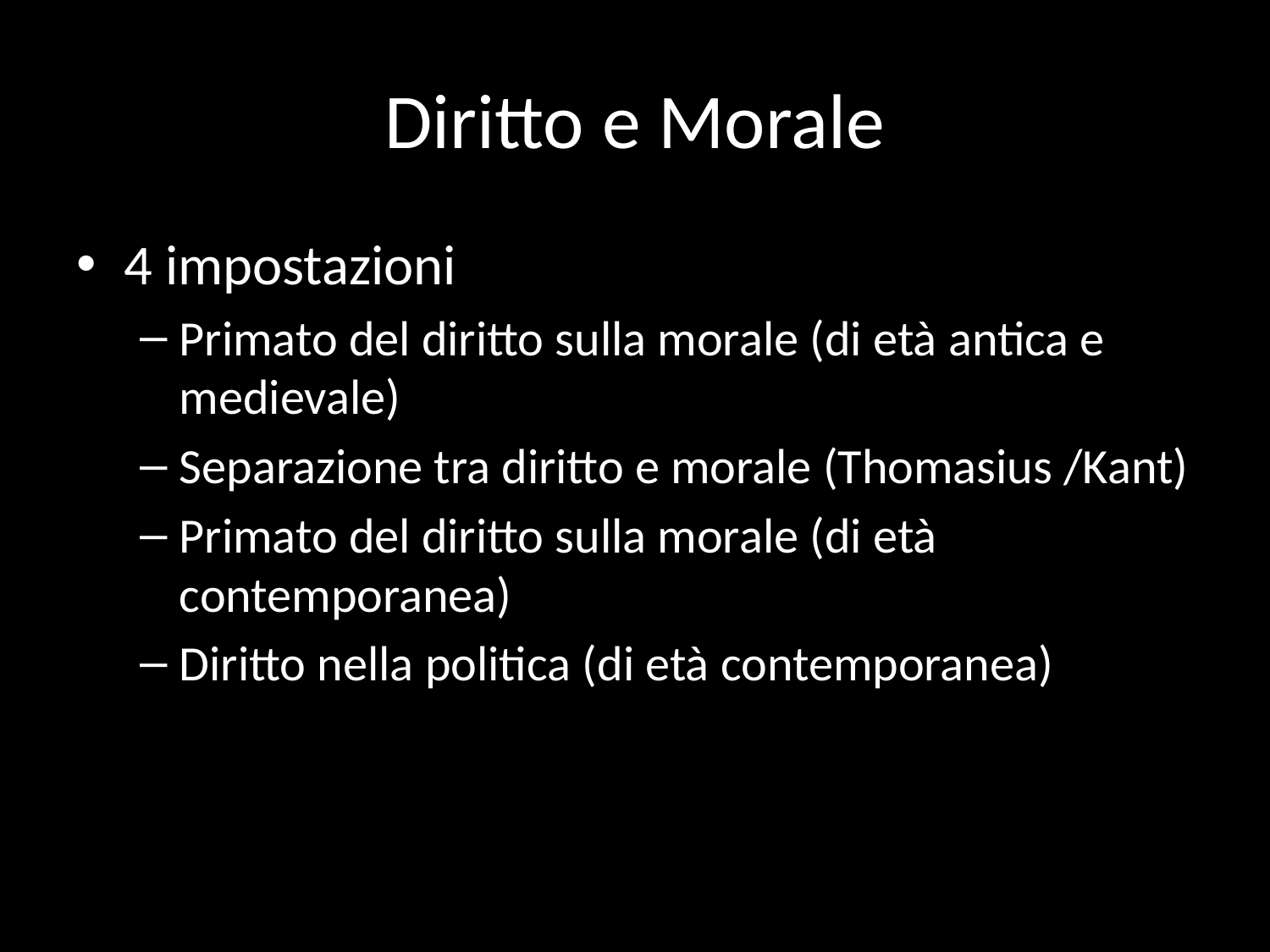

# Diritto e Morale
4 impostazioni
Primato del diritto sulla morale (di età antica e medievale)
Separazione tra diritto e morale (Thomasius /Kant)
Primato del diritto sulla morale (di età contemporanea)
Diritto nella politica (di età contemporanea)